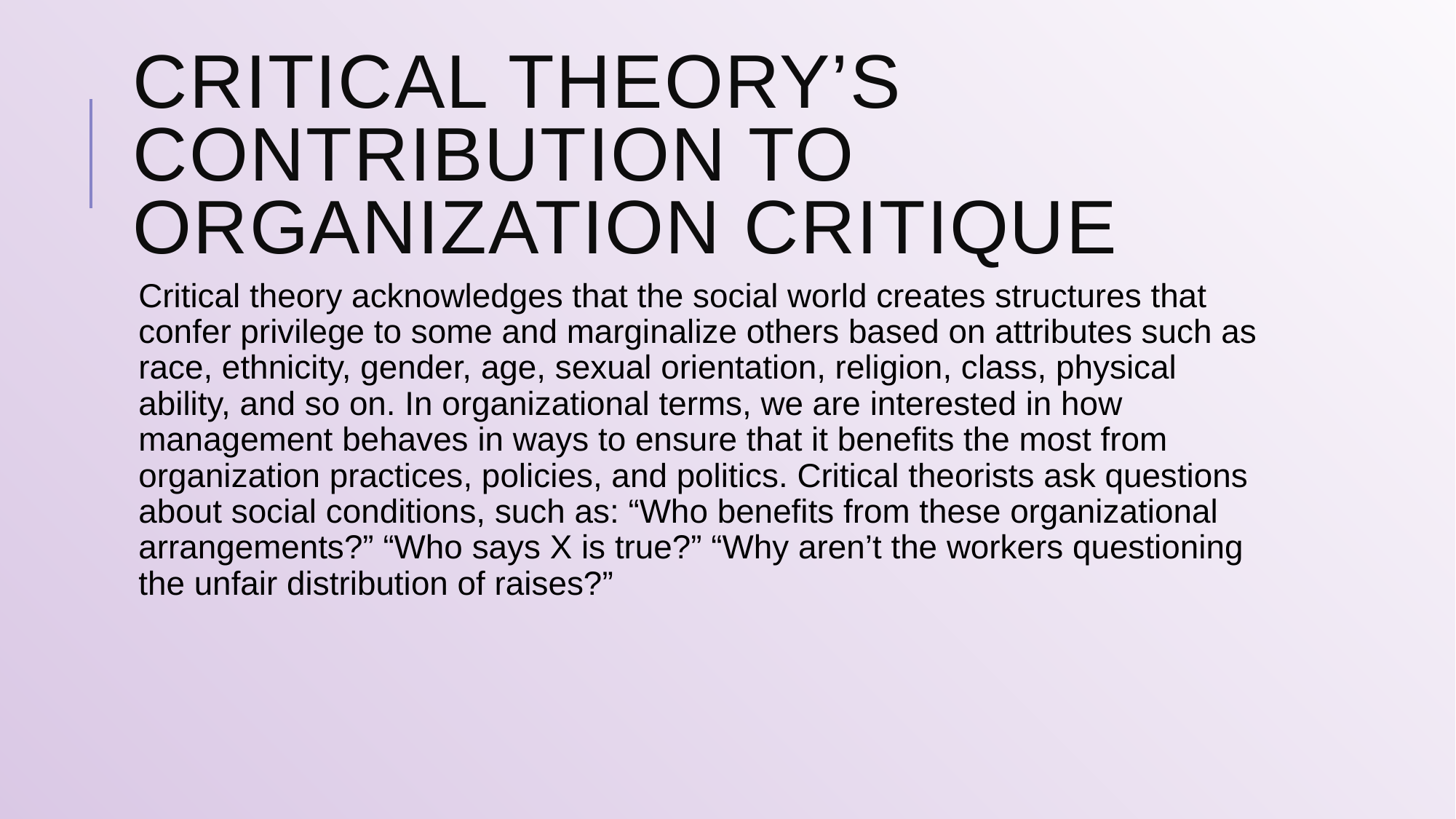

# Critical Theory’s Contribution to Organization Critique
Critical theory acknowledges that the social world creates structures that confer privilege to some and marginalize others based on attributes such as race, ethnicity, gender, age, sexual orientation, religion, class, physical ability, and so on. In organizational terms, we are interested in how management behaves in ways to ensure that it benefits the most from organization practices, policies, and politics. Critical theorists ask questions about social conditions, such as: “Who benefits from these organizational arrangements?” “Who says X is true?” “Why aren’t the workers questioning the unfair distribution of raises?”